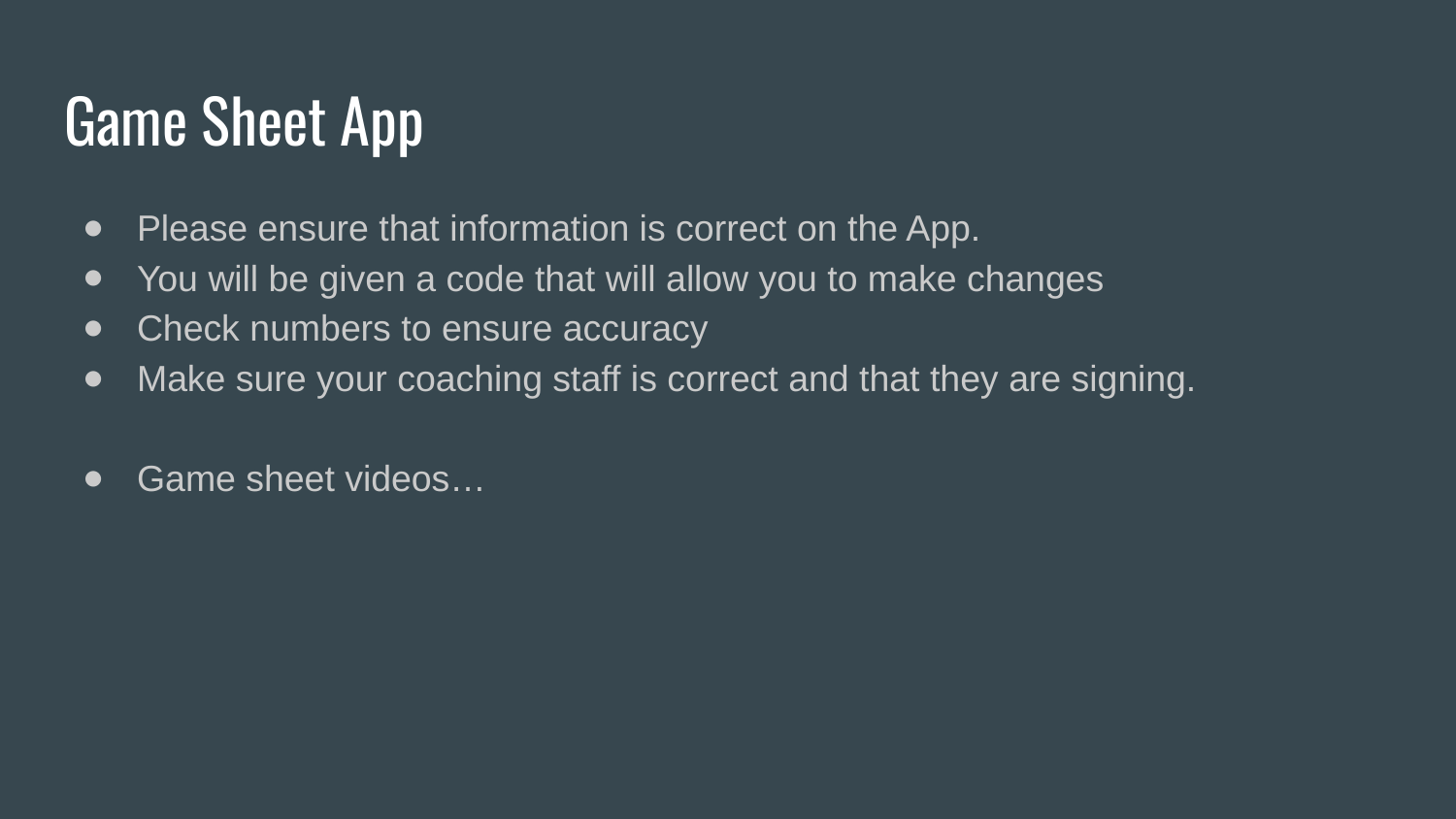

# Game Sheet App
Please ensure that information is correct on the App.
You will be given a code that will allow you to make changes
Check numbers to ensure accuracy
Make sure your coaching staff is correct and that they are signing.

Game sheet videos…